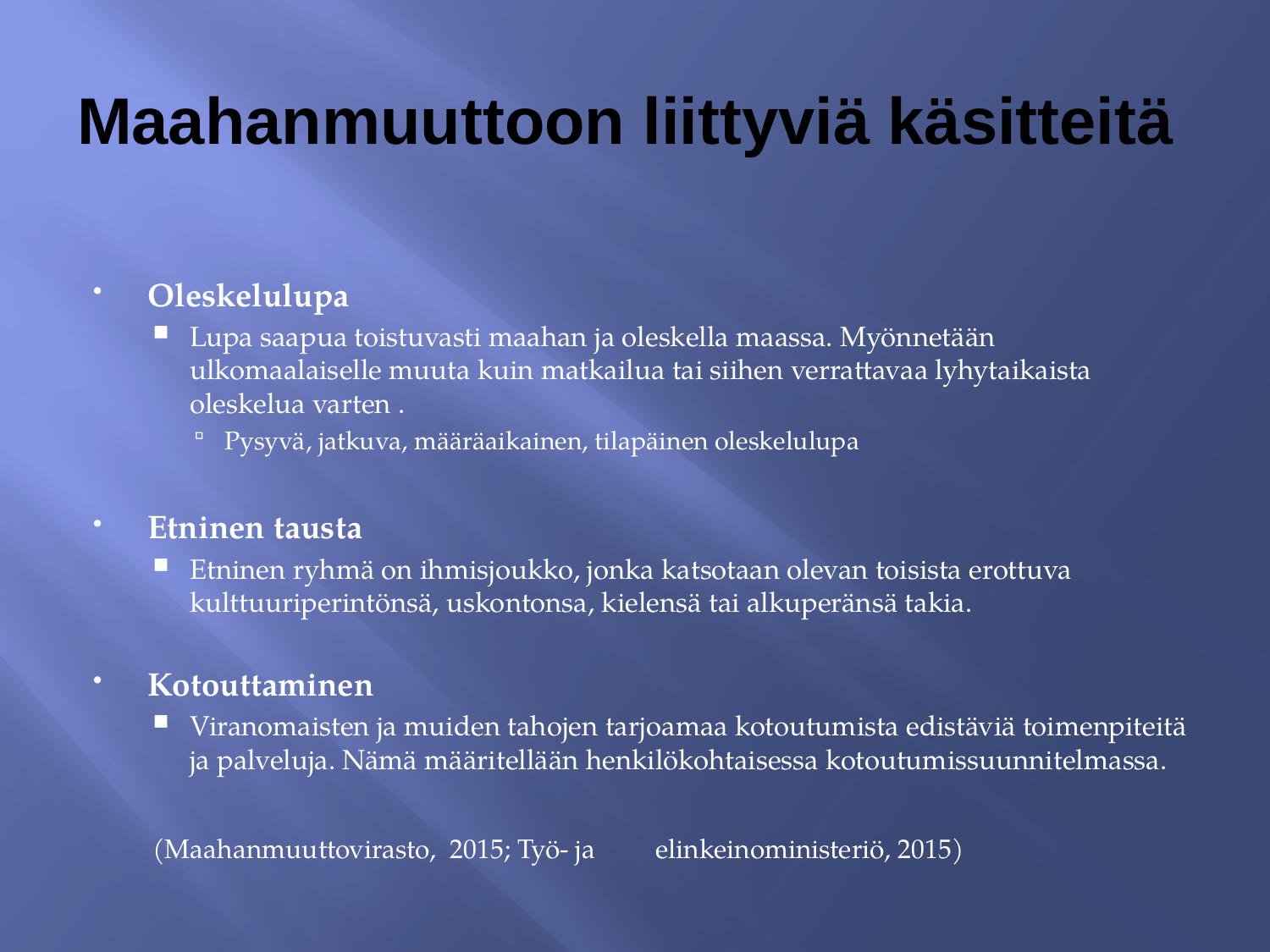

# Maahanmuuttoon liittyviä käsitteitä

Oleskelulupa
Lupa saapua toistuvasti maahan ja oleskella maassa. Myönnetään ulkomaalaiselle muuta kuin matkailua tai siihen verrattavaa lyhytaikaista oleskelua varten .
Pysyvä, jatkuva, määräaikainen, tilapäinen oleskelulupa

Etninen tausta
Etninen ryhmä on ihmisjoukko, jonka katsotaan olevan toisista erottuva kulttuuriperintönsä, uskontonsa, kielensä tai alkuperänsä takia.

Kotouttaminen
Viranomaisten ja muiden tahojen tarjoamaa kotoutumista edistäviä toimenpiteitä ja palveluja. Nämä määritellään henkilökohtaisessa kotoutumissuunnitelmassa.

			(Maahanmuuttovirasto,  2015; Työ- ja 					elinkeinoministeriö, 2015)